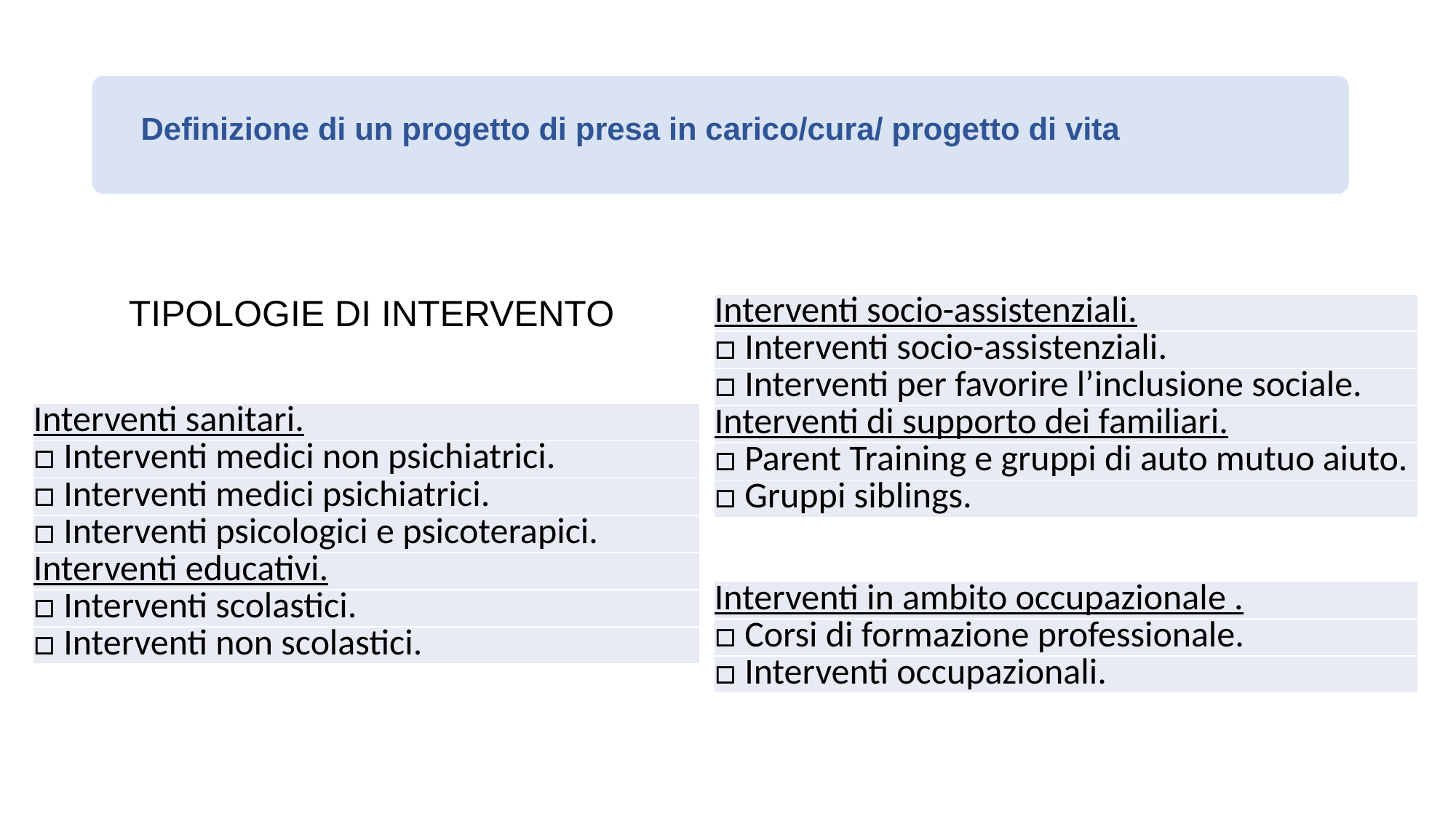

Definizione di un progetto di presa in carico/cura/ progetto di vita
TIPOLOGIE DI INTERVENTO
| Interventi socio-assistenziali. |
| --- |
| □ Interventi socio-assistenziali. |
| □ Interventi per favorire l’inclusione sociale. |
| Interventi di supporto dei familiari. |
| □ Parent Training e gruppi di auto mutuo aiuto. |
| □ Gruppi siblings. |
| Interventi sanitari. |
| --- |
| □ Interventi medici non psichiatrici. |
| □ Interventi medici psichiatrici. |
| □ Interventi psicologici e psicoterapici. |
| Interventi educativi. |
| □ Interventi scolastici. |
| □ Interventi non scolastici. |
| Interventi in ambito occupazionale . |
| --- |
| □ Corsi di formazione professionale. |
| □ Interventi occupazionali. |